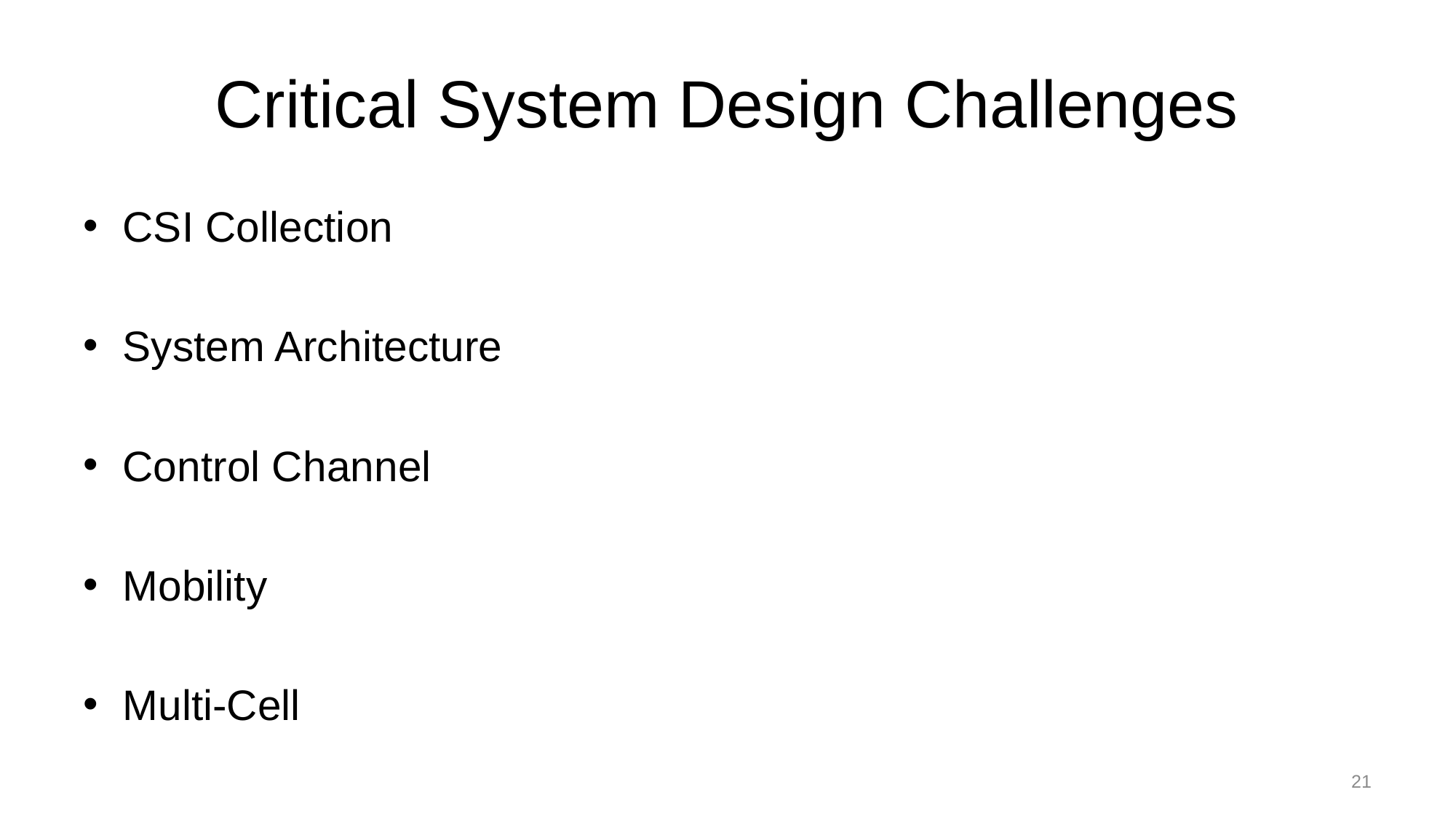

# Critical System Design Challenges
CSI Collection

System Architecture

Control Channel

Mobility

Multi-Cell

21